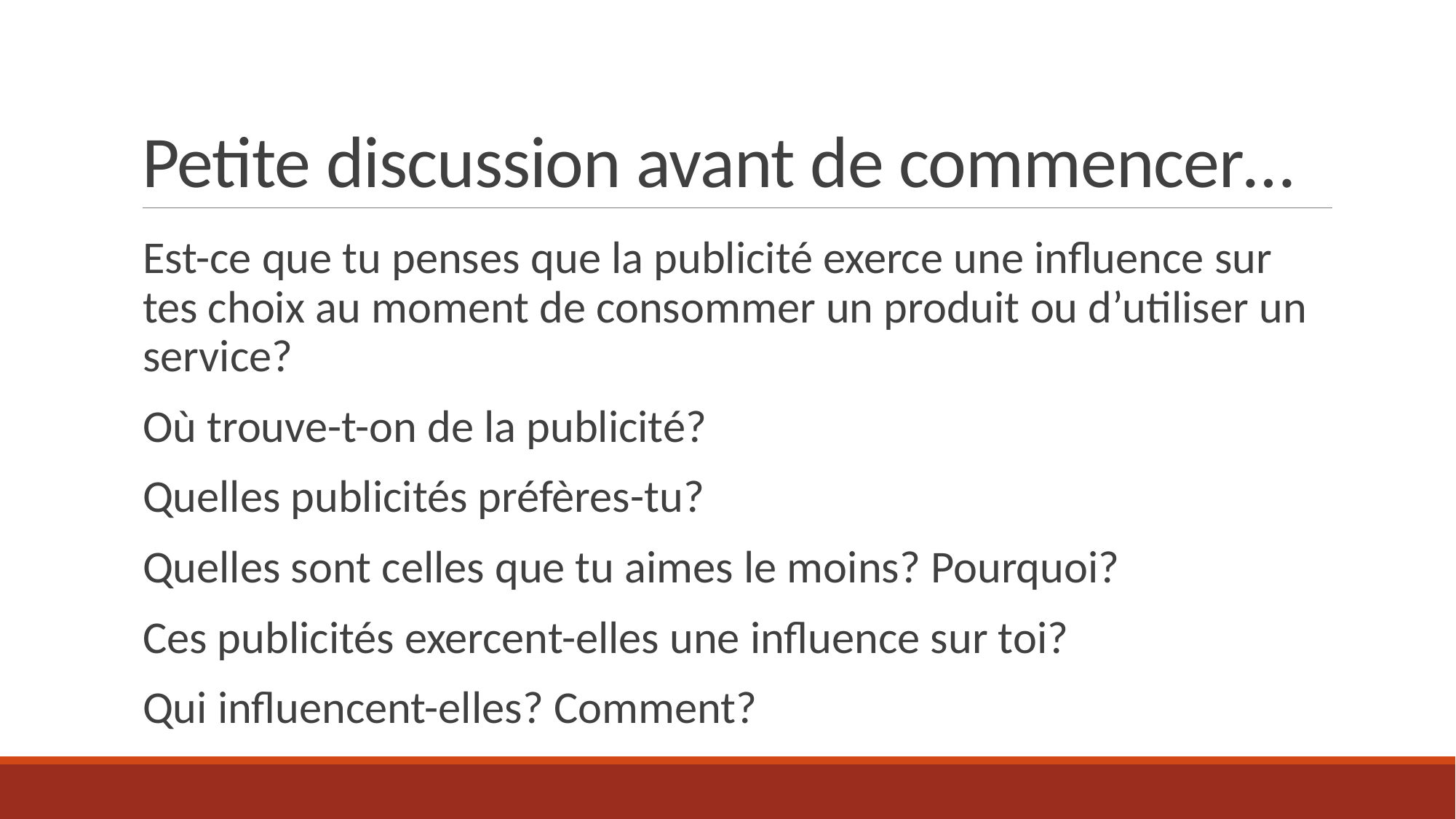

# Petite discussion avant de commencer…
Est-ce que tu penses que la publicité exerce une influence sur tes choix au moment de consommer un produit ou d’utiliser un service?
Où trouve-t-on de la publicité?
Quelles publicités préfères-tu?
Quelles sont celles que tu aimes le moins? Pourquoi?
Ces publicités exercent-elles une influence sur toi?
Qui influencent-elles? Comment?